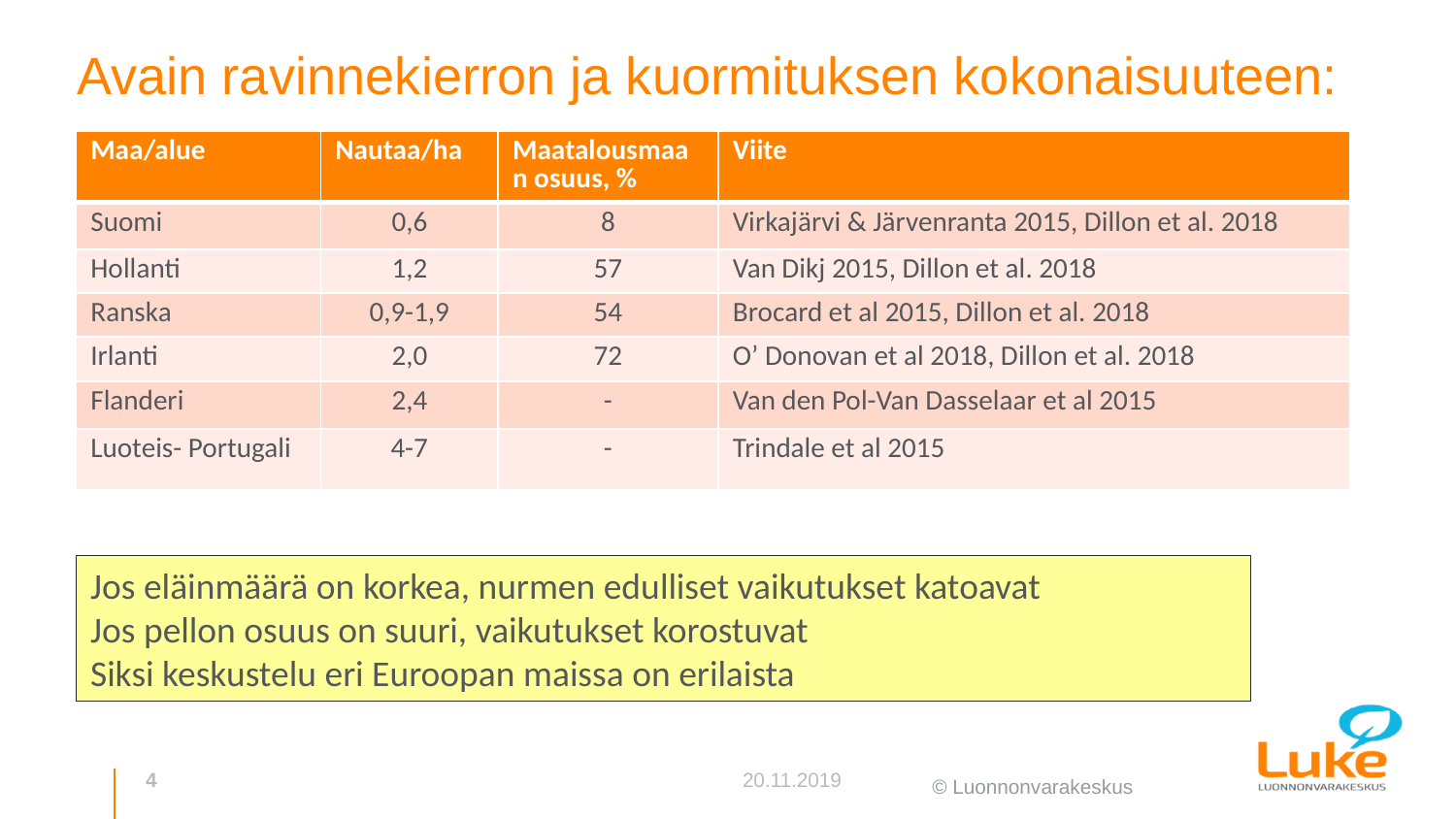

# Avain ravinnekierron ja kuormituksen kokonaisuuteen:
| Maa/alue | Nautaa/ha | Maatalousmaan osuus, % | Viite |
| --- | --- | --- | --- |
| Suomi | 0,6 | 8 | Virkajärvi & Järvenranta 2015, Dillon et al. 2018 |
| Hollanti | 1,2 | 57 | Van Dikj 2015, Dillon et al. 2018 |
| Ranska | 0,9-1,9 | 54 | Brocard et al 2015, Dillon et al. 2018 |
| Irlanti | 2,0 | 72 | O’ Donovan et al 2018, Dillon et al. 2018 |
| Flanderi | 2,4 | - | Van den Pol-Van Dasselaar et al 2015 |
| Luoteis- Portugali | 4-7 | - | Trindale et al 2015 |
Jos eläinmäärä on korkea, nurmen edulliset vaikutukset katoavat
Jos pellon osuus on suuri, vaikutukset korostuvat
Siksi keskustelu eri Euroopan maissa on erilaista
4
20.11.2019